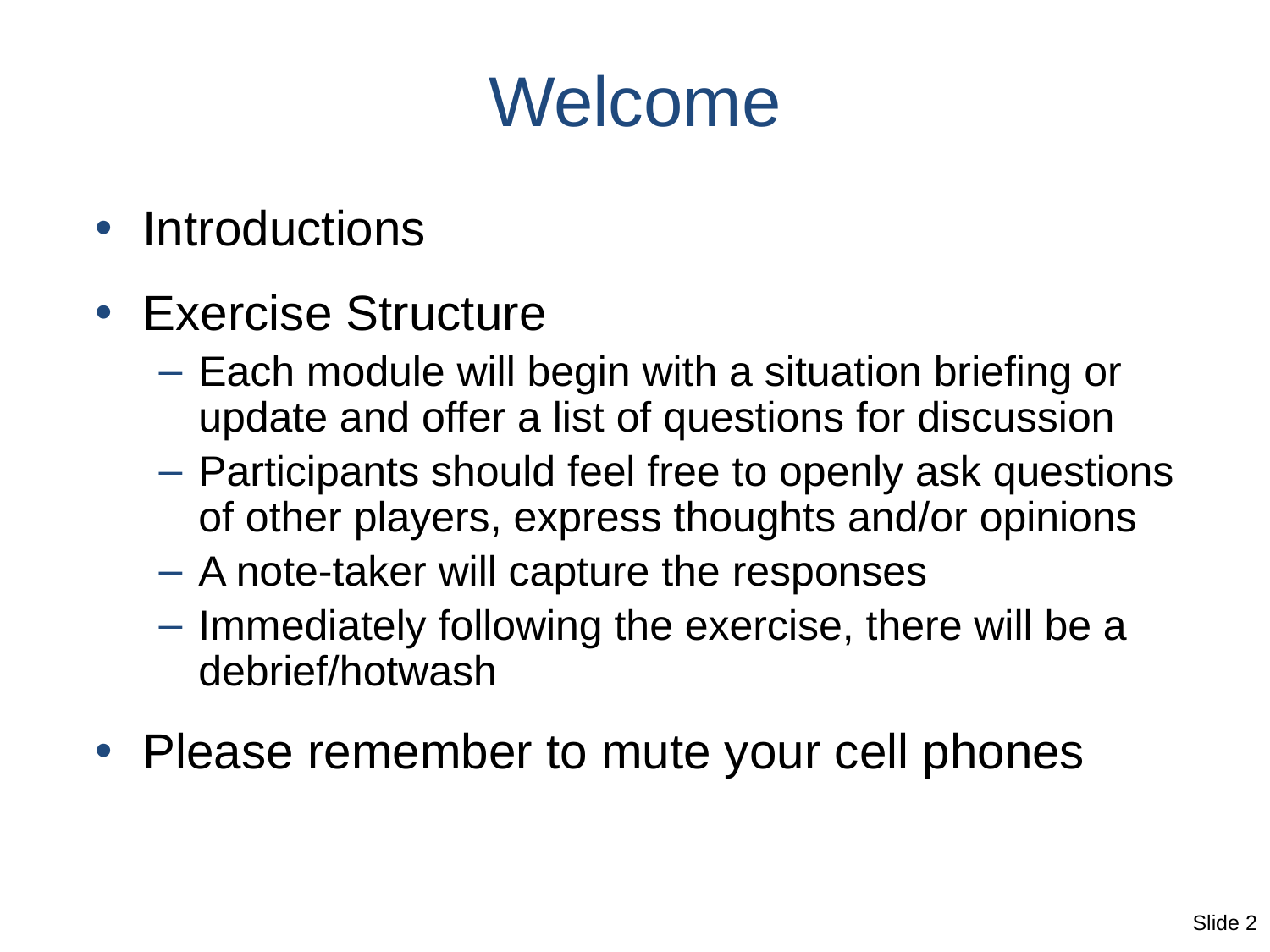

# Welcome
Introductions
Exercise Structure
Each module will begin with a situation briefing or update and offer a list of questions for discussion
Participants should feel free to openly ask questions of other players, express thoughts and/or opinions
A note-taker will capture the responses
Immediately following the exercise, there will be a debrief/hotwash
Please remember to mute your cell phones